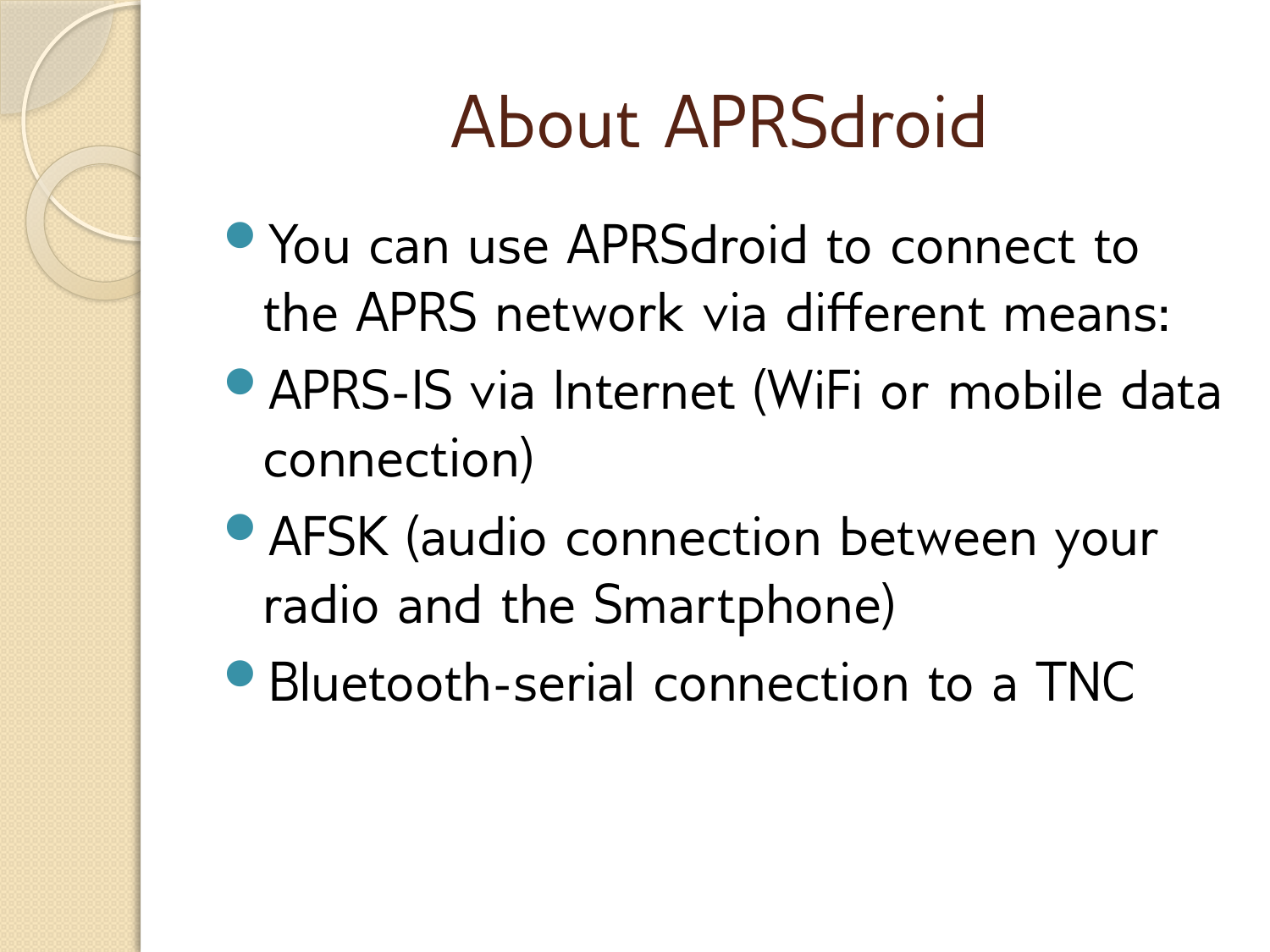

# About APRSdroid
You can use APRSdroid to connect to the APRS network via different means:
APRS-IS via Internet (WiFi or mobile data connection)
AFSK (audio connection between your radio and the Smartphone)
Bluetooth-serial connection to a TNC